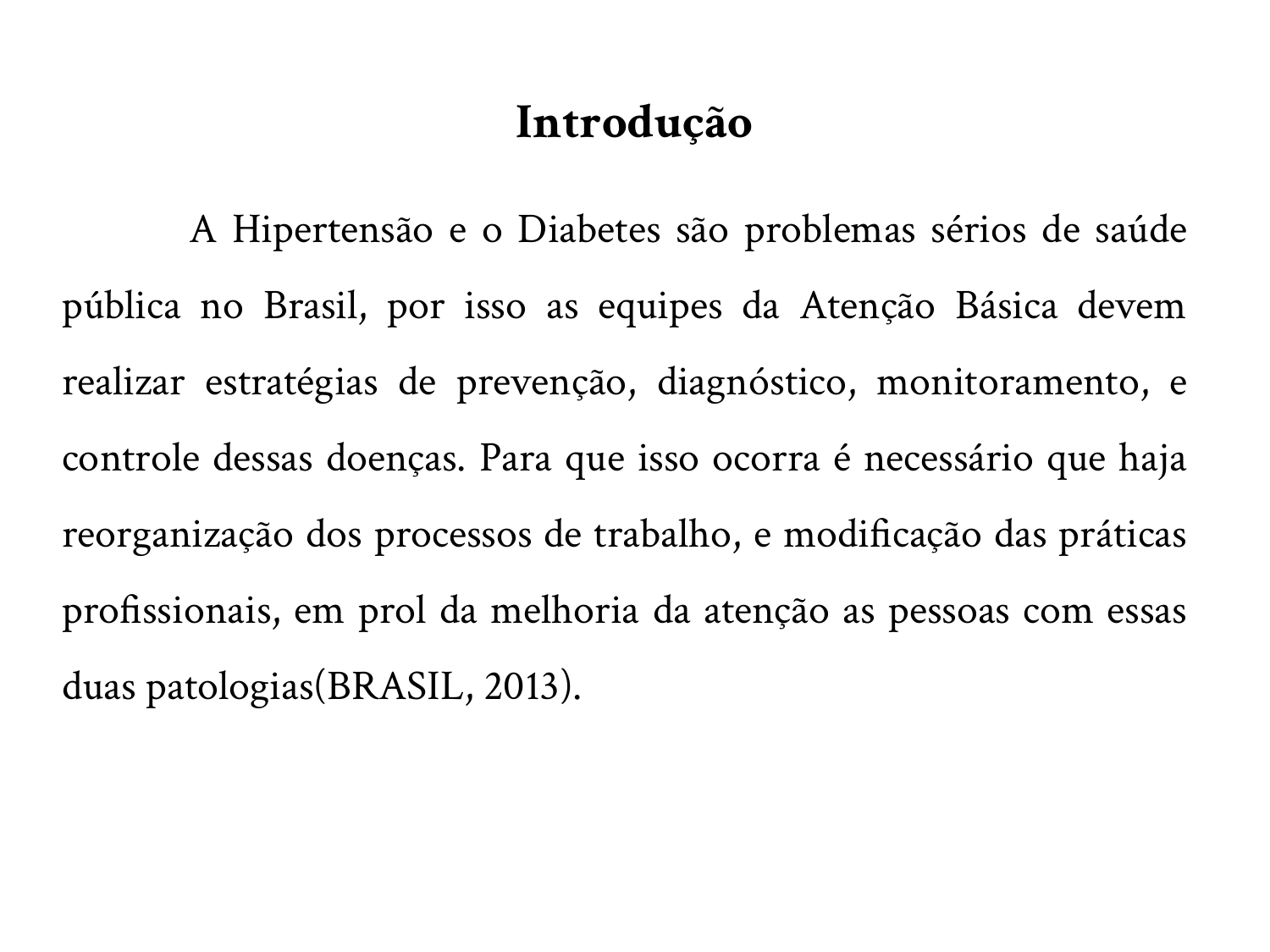

# Introdução
	A Hipertensão e o Diabetes são problemas sérios de saúde pública no Brasil, por isso as equipes da Atenção Básica devem realizar estratégias de prevenção, diagnóstico, monitoramento, e controle dessas doenças. Para que isso ocorra é necessário que haja reorganização dos processos de trabalho, e modificação das práticas profissionais, em prol da melhoria da atenção as pessoas com essas duas patologias(BRASIL, 2013).